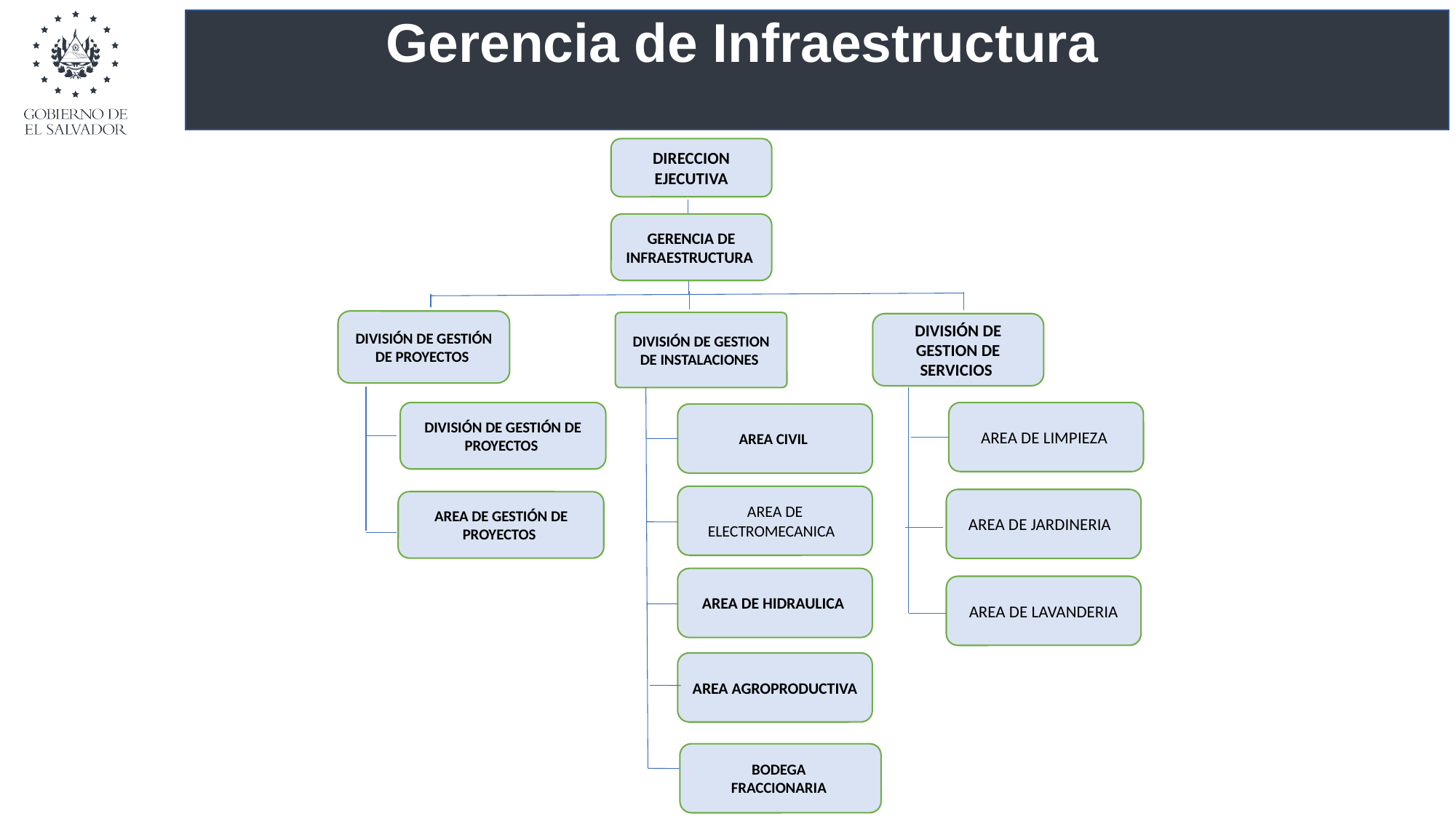

Gerencia de Infraestructura

DIRECCION EJECUTIVA

DIVISIÓN DE GESTIÓN DE PROYECTOS

DIVISIÓN DE GESTION DE INSTALACIONES

DIVISIÓN DE GESTION DE SERVICIOS
GERENCIA DE INFRAESTRUCTURA
DIVISIÓN DE GESTIÓN DE PROYECTOS
AREA DE LIMPIEZA
AREA CIVIL
AREA DE ELECTROMECANICA
AREA DE JARDINERIA
AREA DE GESTIÓN DE PROYECTOS
AREA DE HIDRAULICA
AREA DE LAVANDERIA
AREA AGROPRODUCTIVA
BODEGA
FRACCIONARIA